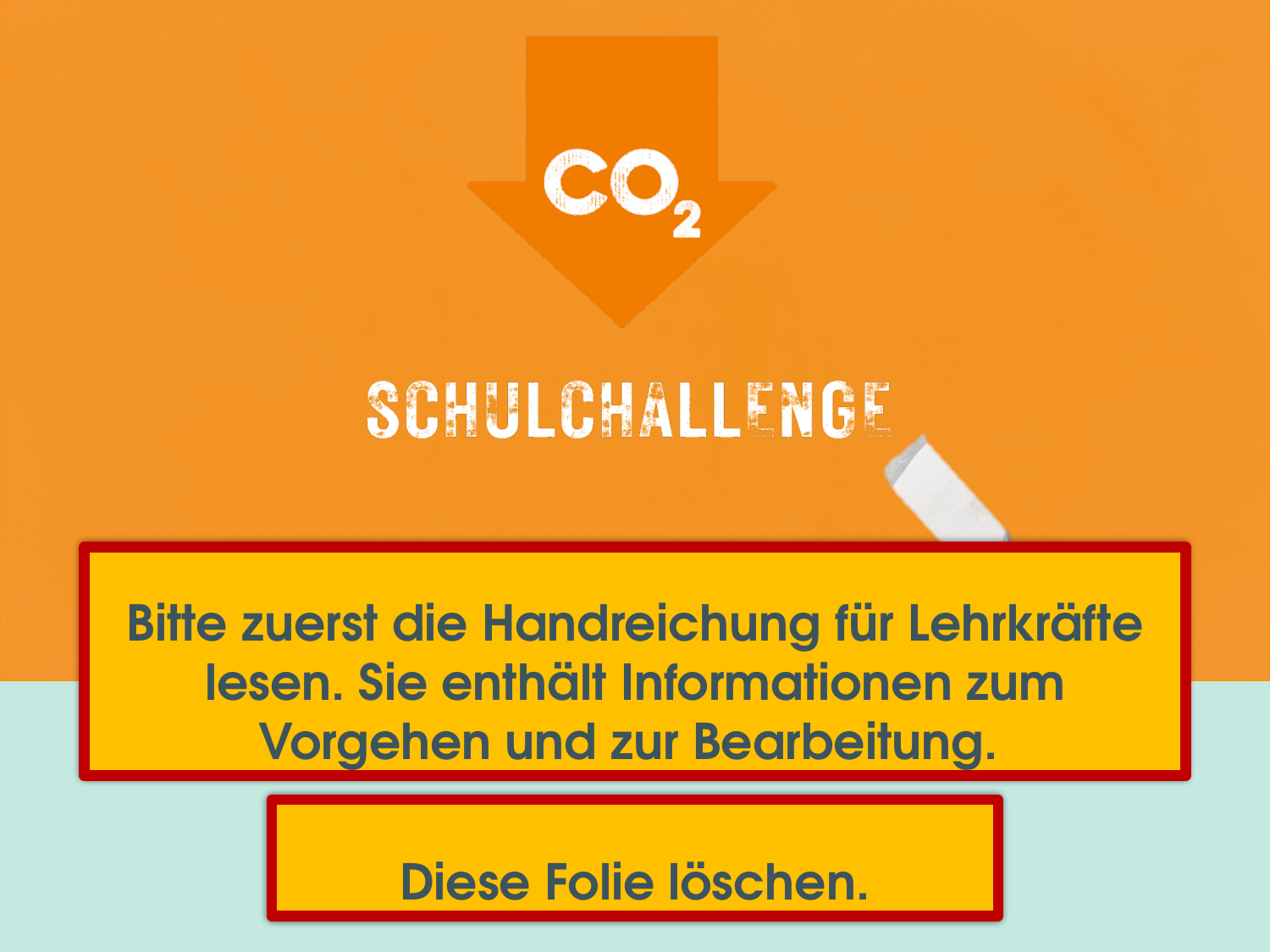

# Bitte zuerst die Handreichung für Lehrkräfte lesen. Sie enthält Informationen zum Vorgehen und zur Bearbeitung.
Diese Folie löschen.